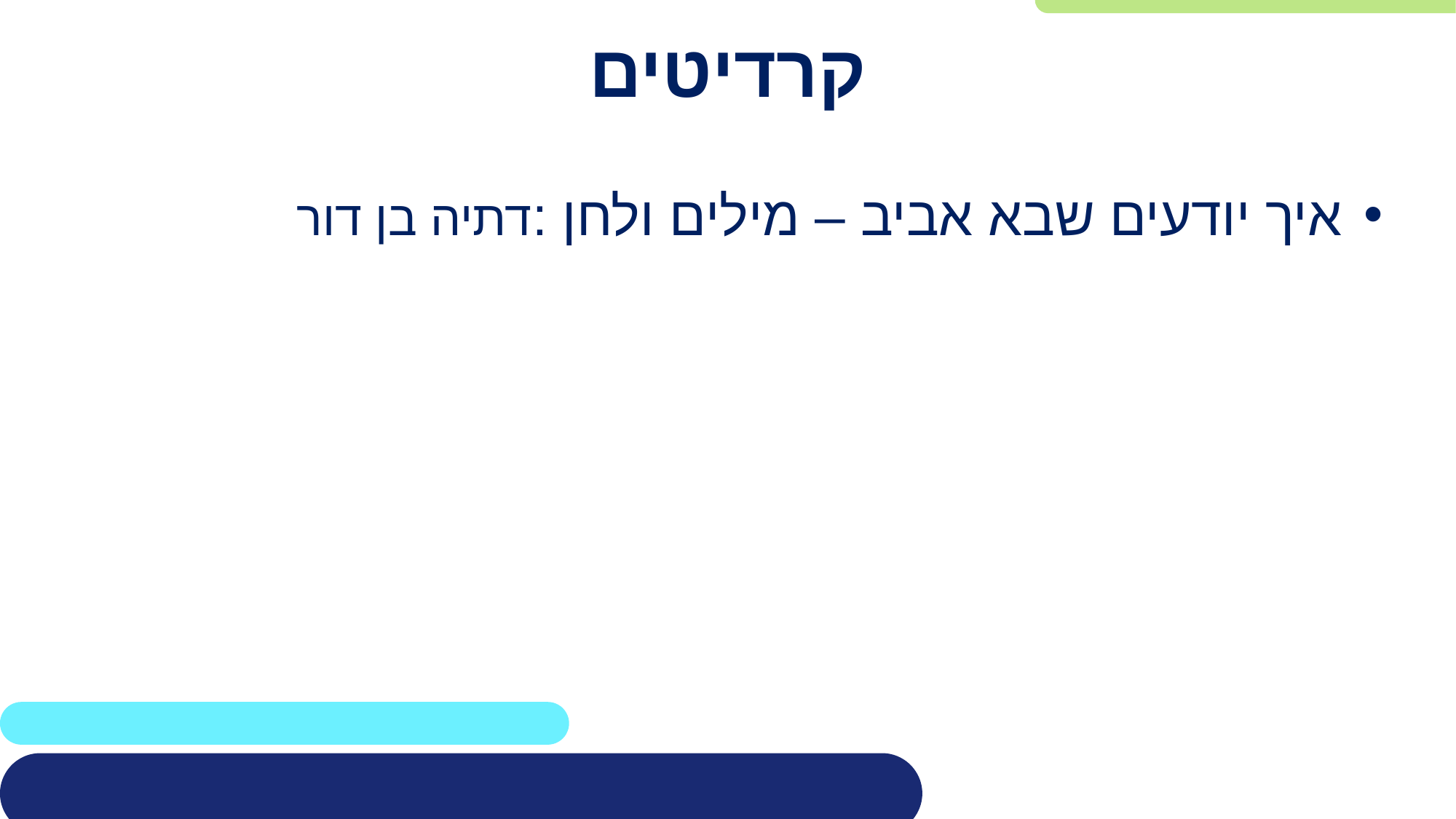

# קרדיטים
איך יודעים שבא אביב – מילים ולחן :דתיה בן דור